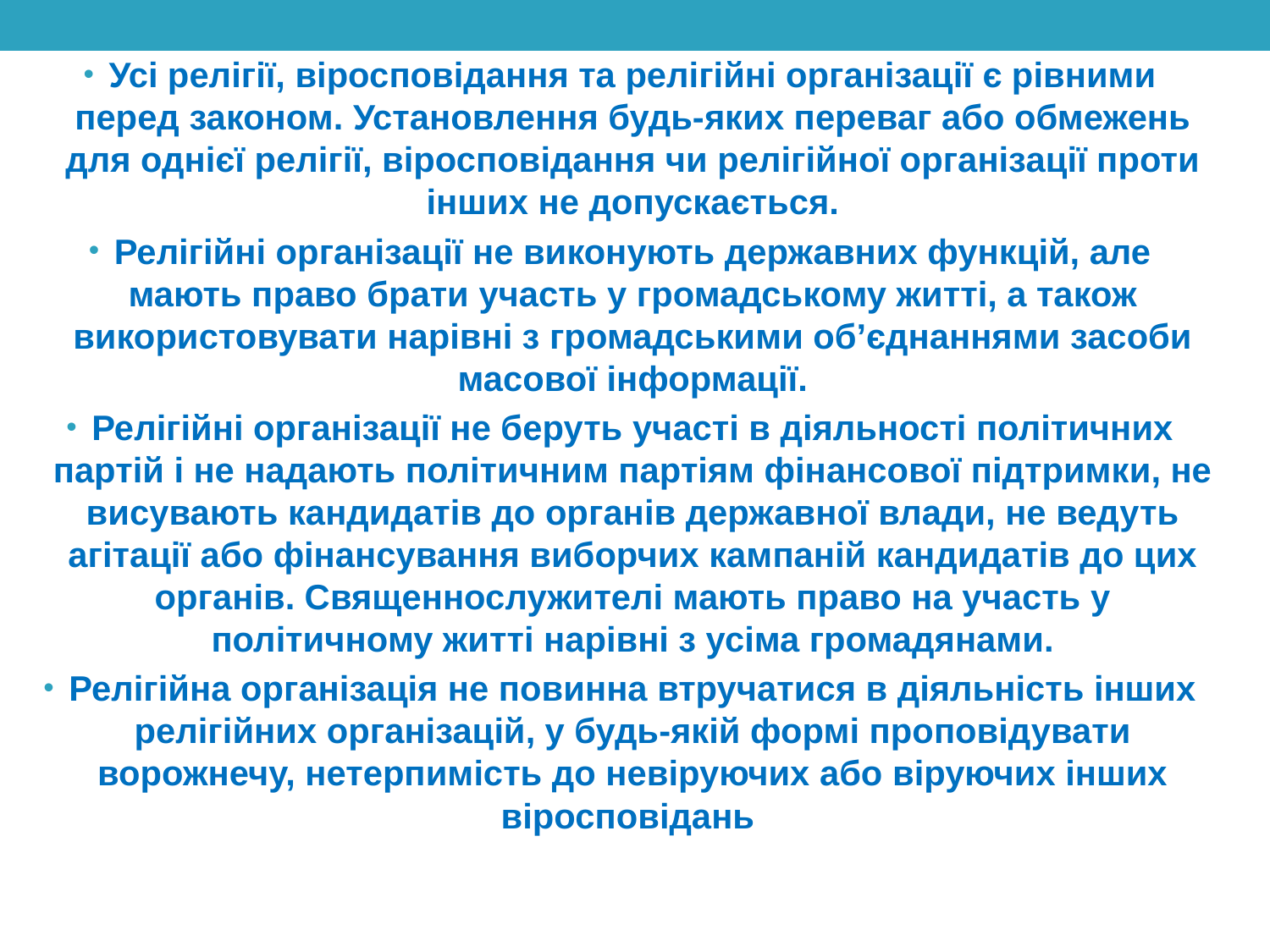

Усі релігії, віросповідання та релігійні організації є рівними перед законом. Установлення будь-яких переваг або обмежень для однієї релігії, віросповідання чи релігійної організації проти інших не допускається.
Релігійні організації не виконують державних функцій, але мають право брати участь у громадському житті, а також використовувати нарівні з громадськими об’єднаннями засоби масової інформації.
Релігійні організації не беруть участі в діяльності політичних партій і не надають політичним партіям фінансової підтримки, не висувають кандидатів до органів державної влади, не ведуть агітації або фінансування виборчих кампаній кандидатів до цих органів. Священнослужителі мають право на участь у політичному житті нарівні з усіма громадянами.
Релігійна організація не повинна втручатися в діяльність інших релігійних організацій, у будь-якій формі проповідувати ворожнечу, нетерпимість до невіруючих або віруючих інших віросповідань